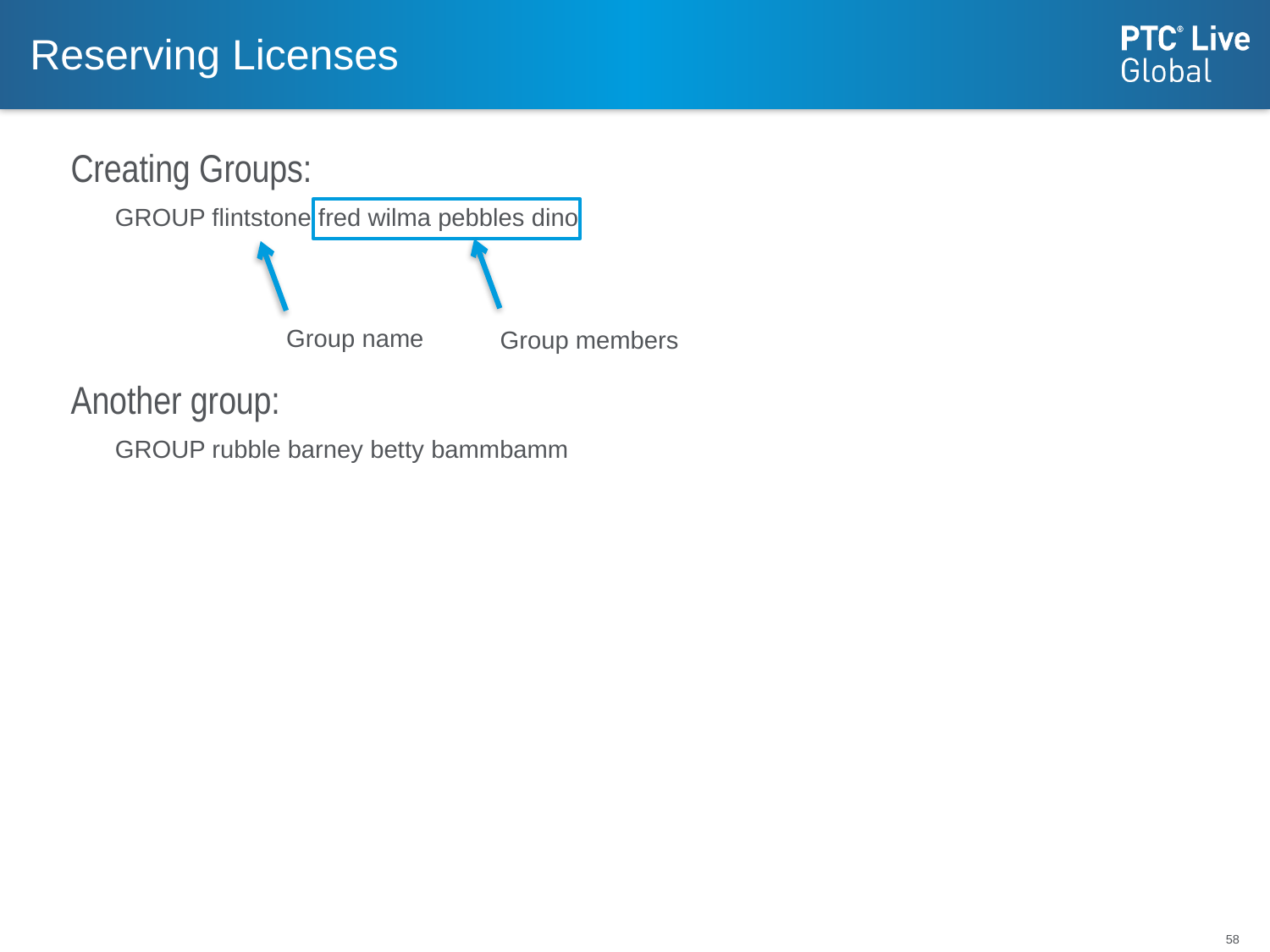

# Reserving Licenses
Creating Groups:

Another group:

GROUP flintstone fred wilma pebbles dino

Group name
Group members
GROUP rubble barney betty bammbamm